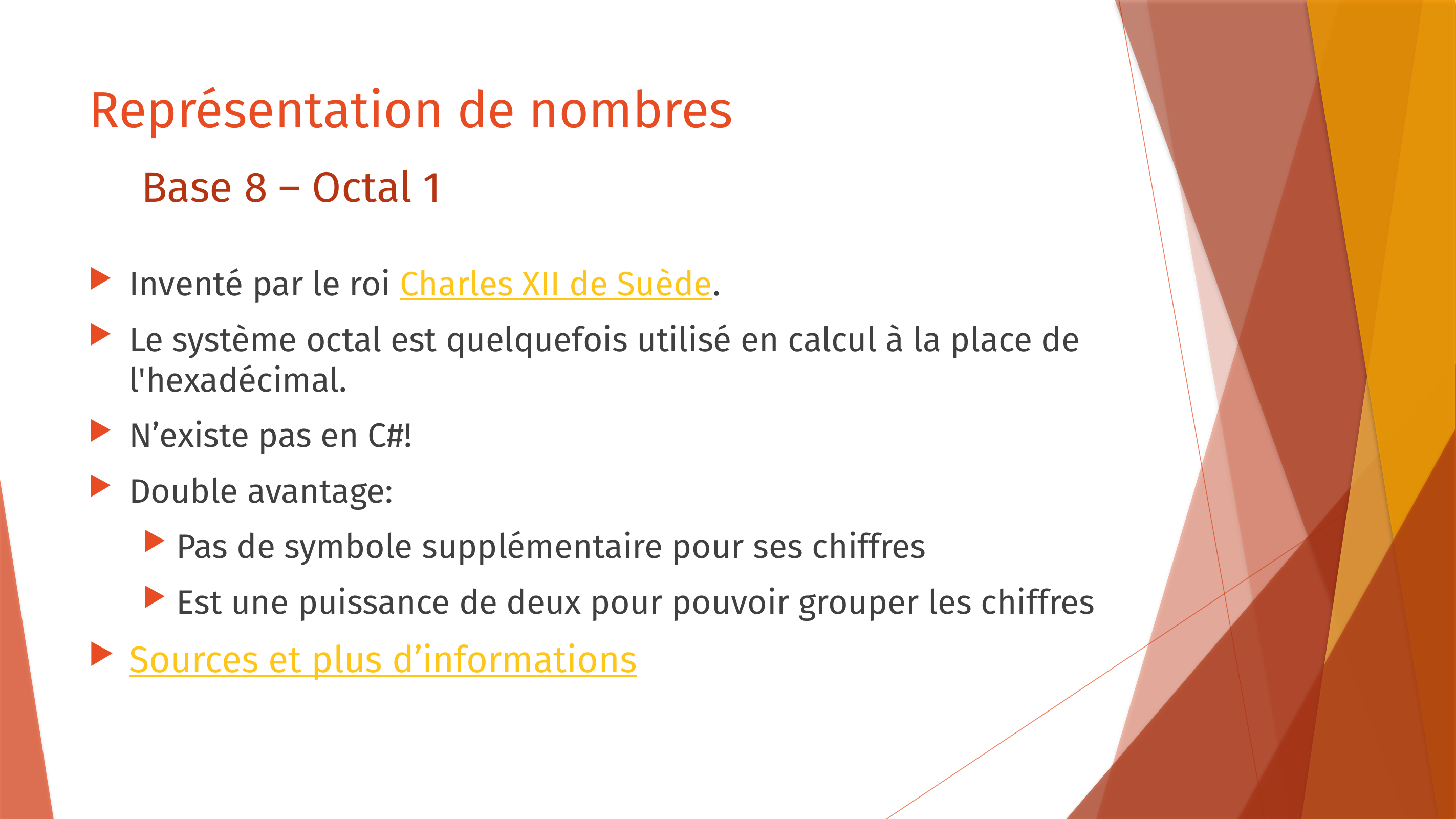

# Représentation de nombres
Base 8 – Octal 1

Inventé par le roi Charles XII de Suède.
Le système octal est quelquefois utilisé en calcul à la place de l'hexadécimal.
N’existe pas en C#!
Double avantage:
Pas de symbole supplémentaire pour ses chiffres
Est une puissance de deux pour pouvoir grouper les chiffres
Sources et plus d’informations